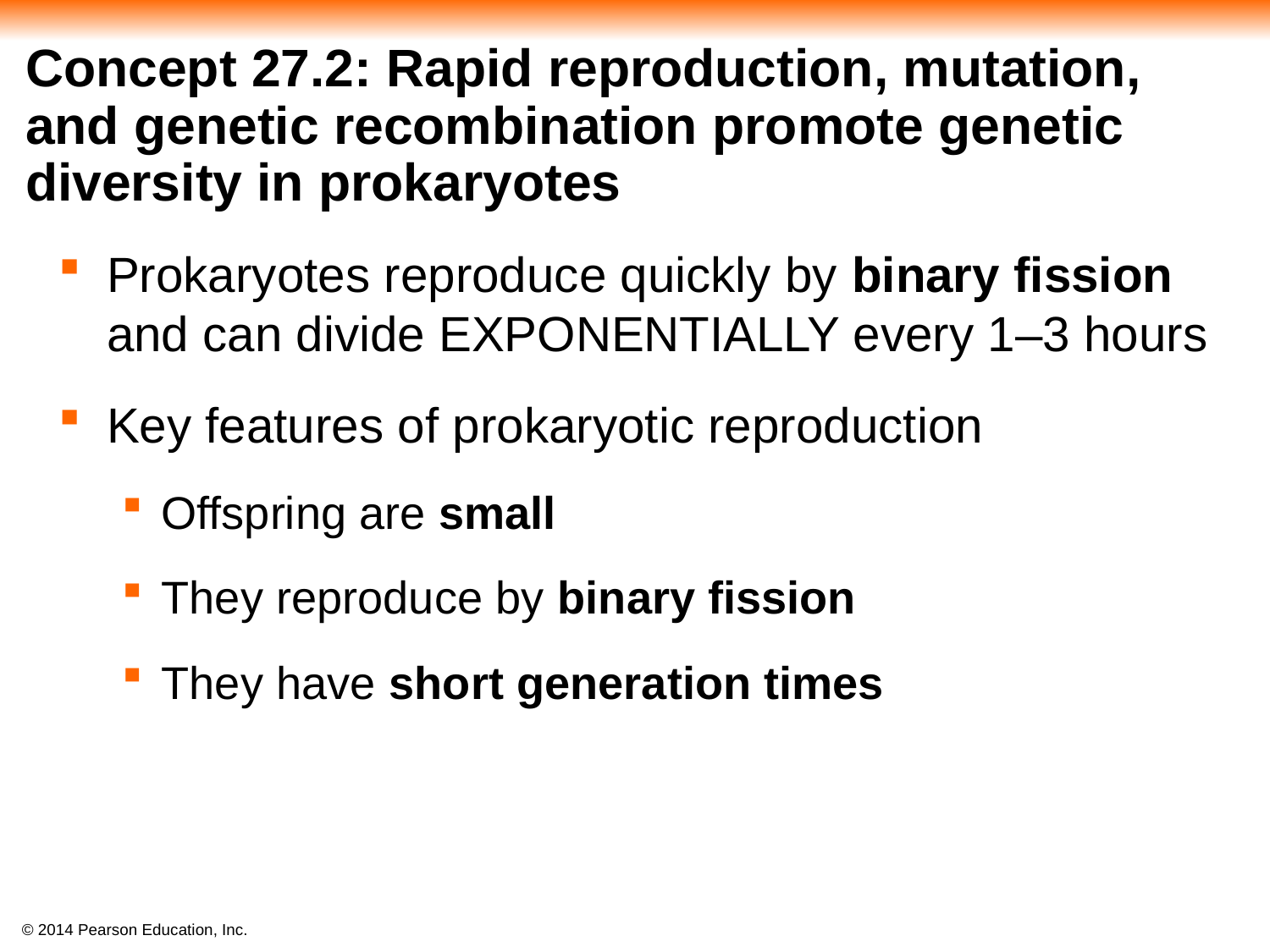

# Concept 27.2: Rapid reproduction, mutation, and genetic recombination promote genetic diversity in prokaryotes
Prokaryotes reproduce quickly by binary fission and can divide EXPONENTIALLY every 1–3 hours
Key features of prokaryotic reproduction
Offspring are small
They reproduce by binary fission
They have short generation times